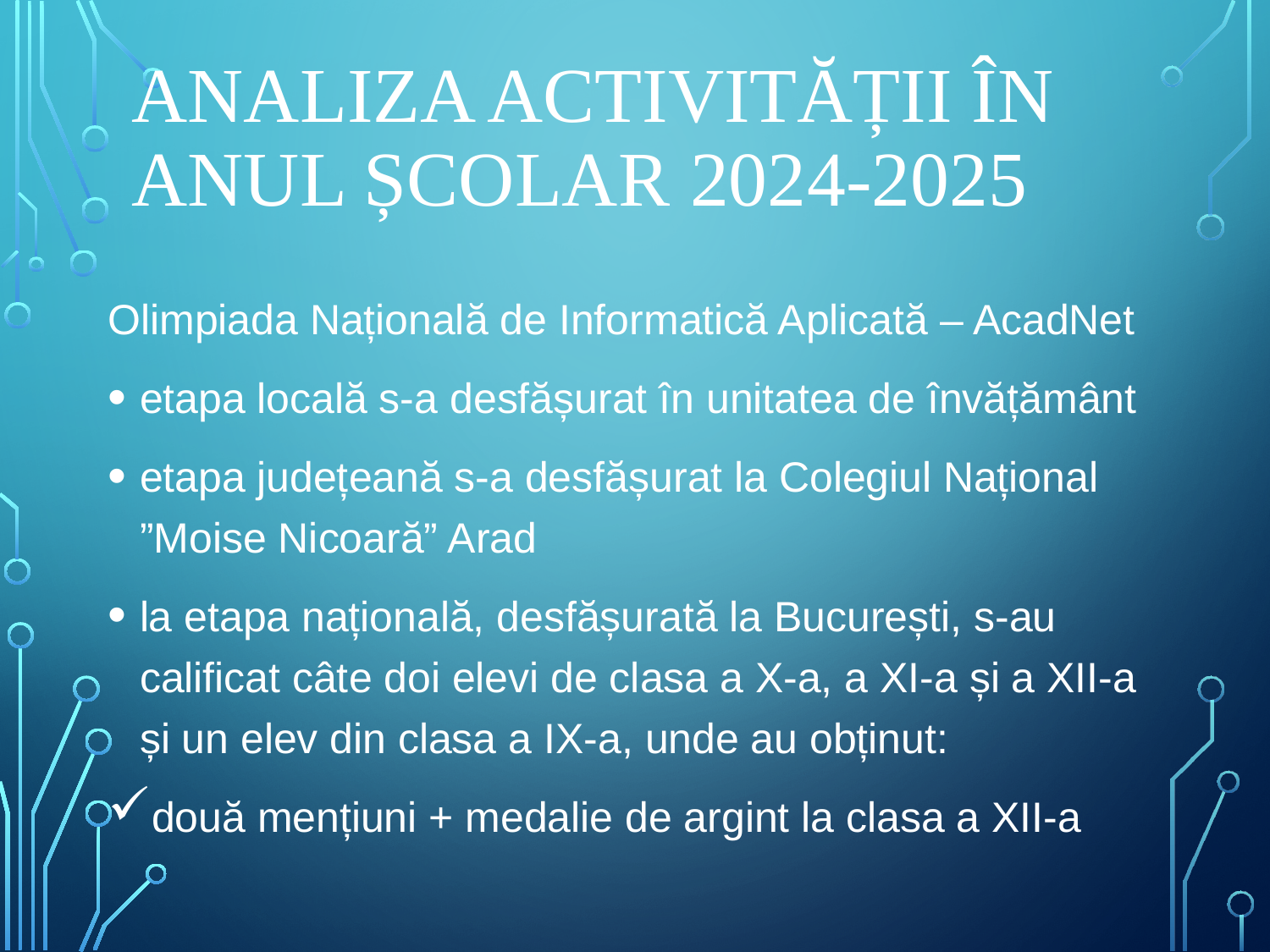

# Analiza activității în anul școlar 2024-2025
Olimpiada Națională de Informatică Aplicată – AcadNet
etapa locală s-a desfășurat în unitatea de învățământ
etapa județeană s-a desfășurat la Colegiul Național ”Moise Nicoară” Arad
la etapa națională, desfășurată la București, s-au calificat câte doi elevi de clasa a X-a, a XI-a și a XII-a și un elev din clasa a IX-a, unde au obținut:
două mențiuni + medalie de argint la clasa a XII-a